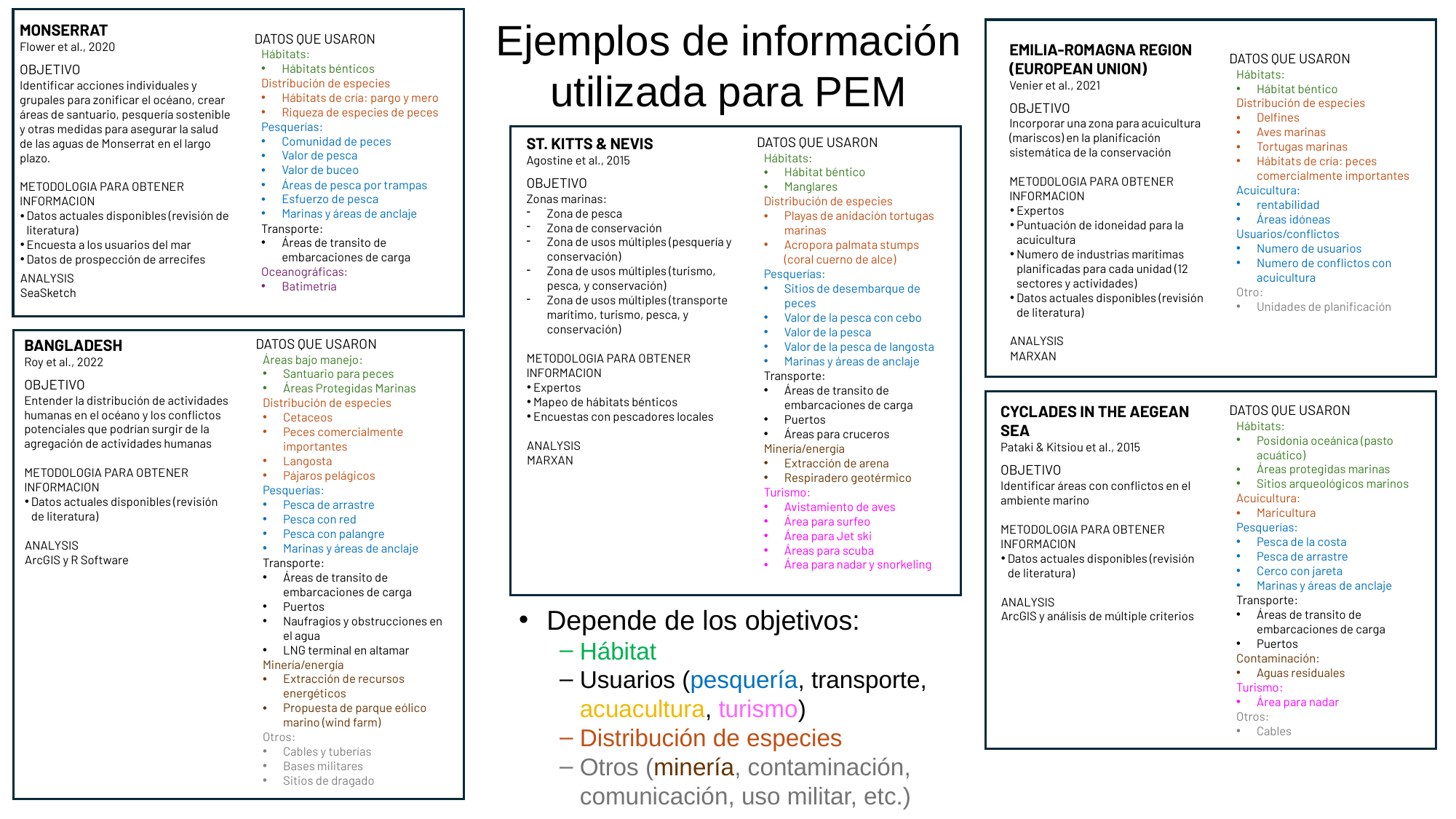

Ejemplos de información utilizada para PEM

MONSERRAT
Flower et al., 2020

OBJETIVO
Identificar acciones individuales y grupales para zonificar el océano, crear áreas de santuario, pesquería sostenible y otras medidas para asegurar la salud de las aguas de Monserrat en el largo plazo.

METODOLOGIA PARA OBTENER INFORMACION
Datos actuales disponibles (revisión de literatura)
Encuesta a los usuarios del mar
Datos de prospección de arrecifes
ANALYSIS
SeaSketch

DATOS QUE USARON
Hábitats:
Hábitats bénticos
Distribución de especies
Hábitats de cría: pargo y mero
Riqueza de especies de peces
Pesquerías:
Comunidad de peces
Valor de pesca
Valor de buceo
Áreas de pesca por trampas
Esfuerzo de pesca
Marinas y áreas de anclaje
Transporte:
Áreas de transito de embarcaciones de carga
Oceanográficas:
Batimetría

EMILIA-ROMAGNA REGION
(EUROPEAN UNION)
Venier et al., 2021

OBJETIVO
Incorporar una zona para acuicultura (mariscos) en la planificación sistemática de la conservación

METODOLOGIA PARA OBTENER INFORMACION
Expertos
Puntuación de idoneidad para la acuicultura
Numero de industrias marítimas planificadas para cada unidad (12 sectores y actividades)
Datos actuales disponibles (revisión de literatura)

ANALYSIS
MARXAN
DATOS QUE USARON
Hábitats:
Hábitat béntico
Distribución de especies
Delfines
Aves marinas
Tortugas marinas
Hábitats de cría: peces comercialmente importantes
Acuicultura:
rentabilidad
Áreas idóneas
Usuarios/conflictos
Numero de usuarios
Numero de conflictos con acuicultura
Otro:
Unidades de planificación

ST. KITTS & NEVIS
Agostine et al., 2015

OBJETIVO
Zonas marinas:
Zona de pesca
Zona de conservación
Zona de usos múltiples (pesquería y conservación)
Zona de usos múltiples (turismo, pesca, y conservación)
Zona de usos múltiples (transporte marítimo, turismo, pesca, y conservación)

METODOLOGIA PARA OBTENER INFORMACION
Expertos
Mapeo de hábitats bénticos
Encuestas con pescadores locales

ANALYSIS
MARXAN
DATOS QUE USARON
Hábitats:
Hábitat béntico
Manglares
Distribución de especies
Playas de anidación tortugas marinas
Acropora palmata stumps (coral cuerno de alce)
Pesquerías:
Sitios de desembarque de peces
Valor de la pesca con cebo
Valor de la pesca
Valor de la pesca de langosta
Marinas y áreas de anclaje
Transporte:
Áreas de transito de embarcaciones de carga
Puertos
Áreas para cruceros
Minería/energía
Extracción de arena
Respiradero geotérmico
Turismo:
Avistamiento de aves
Área para surfeo
Área para Jet ski
Áreas para scuba
Área para nadar y snorkeling
BANGLADESH
Roy et al., 2022

OBJETIVO
Entender la distribución de actividades humanas en el océano y los conflictos potenciales que podrían surgir de la agregación de actividades humanas

METODOLOGIA PARA OBTENER INFORMACION
Datos actuales disponibles (revisión de literatura)

ANALYSIS
ArcGIS y R Software

DATOS QUE USARON
Áreas bajo manejo:
Santuario para peces
Áreas Protegidas Marinas
Distribución de especies
Cetaceos
Peces comercialmente importantes
Langosta
Pájaros pelágicos
Pesquerías:
Pesca de arrastre
Pesca con red
Pesca con palangre
Marinas y áreas de anclaje
Transporte:
Áreas de transito de embarcaciones de carga
Puertos
Naufragios y obstrucciones en el agua
LNG terminal en altamar
Minería/energía
Extracción de recursos energéticos
Propuesta de parque eólico marino (wind farm)
Otros:
Cables y tuberías
Bases militares
Sitios de dragado

CYCLADES IN THE AEGEAN SEA
Pataki & Kitsiou et al., 2015

OBJETIVO
Identificar áreas con conflictos en el ambiente marino

METODOLOGIA PARA OBTENER INFORMACION
Datos actuales disponibles (revisión de literatura)

ANALYSIS
ArcGIS y análisis de múltiple criterios
DATOS QUE USARON
Hábitats:
Posidonia oceánica (pasto acuático)
Áreas protegidas marinas
Sitios arqueológicos marinos
Acuicultura:
Maricultura
Pesquerías:
Pesca de la costa
Pesca de arrastre
Cerco con jareta
Marinas y áreas de anclaje
Transporte:
Áreas de transito de embarcaciones de carga
Puertos
Contaminación:
Aguas residuales
Turismo:
Área para nadar
Otros:
Cables
Depende de los objetivos:
Hábitat
Usuarios (pesquería, transporte, acuacultura, turismo)
Distribución de especies
Otros (minería, contaminación, comunicación, uso militar, etc.)